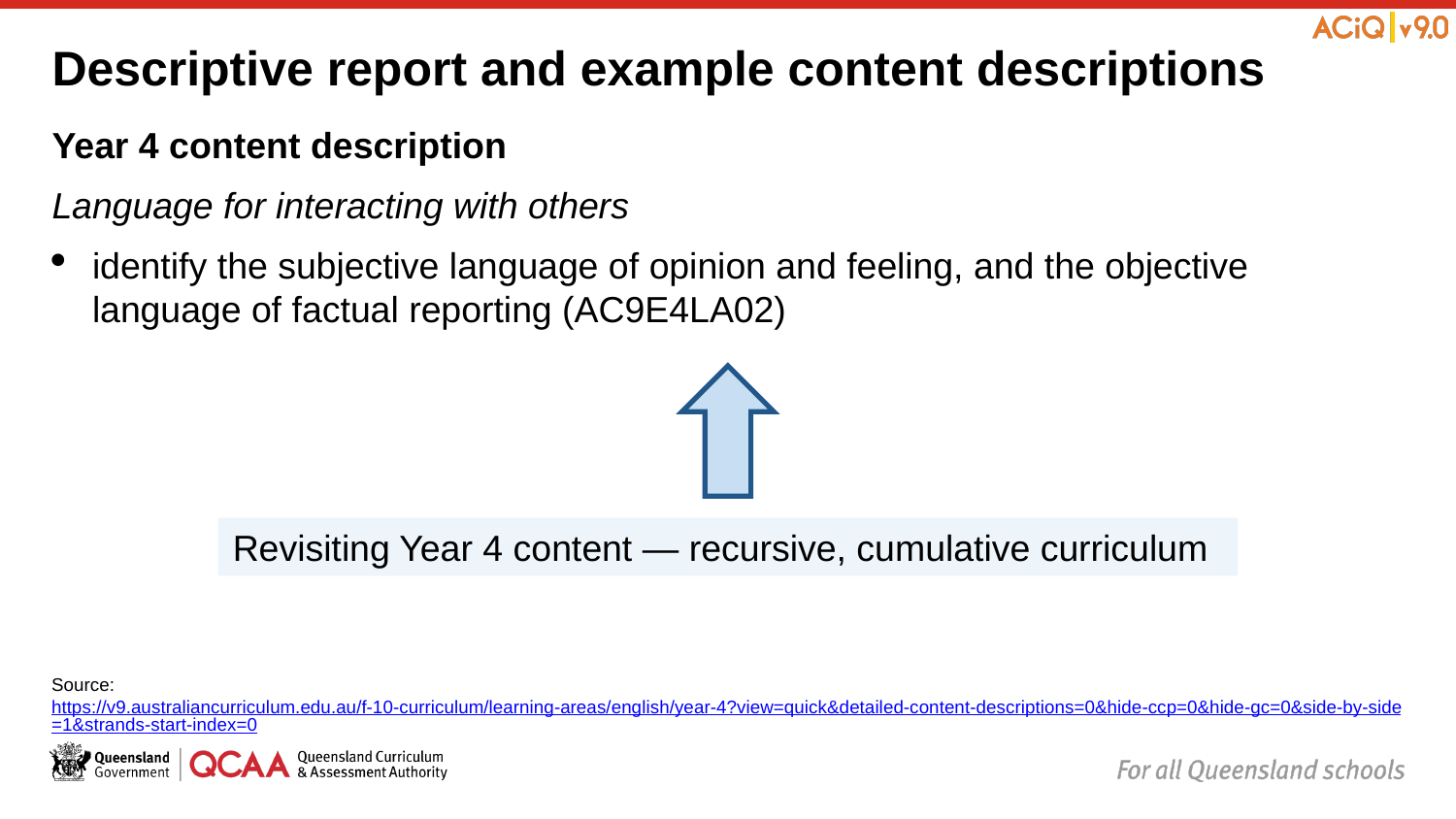

# Descriptive report and example content descriptions
Year 4 content description
Language for interacting with others
identify the subjective language of opinion and feeling, and the objective language of factual reporting (AC9E4LA02)

Revisiting Year 4 content — recursive, cumulative curriculum
Source: https://v9.australiancurriculum.edu.au/f-10-curriculum/learning-areas/english/year-4?view=quick&detailed-content-descriptions=0&hide-ccp=0&hide-gc=0&side-by-side=1&strands-start-index=0